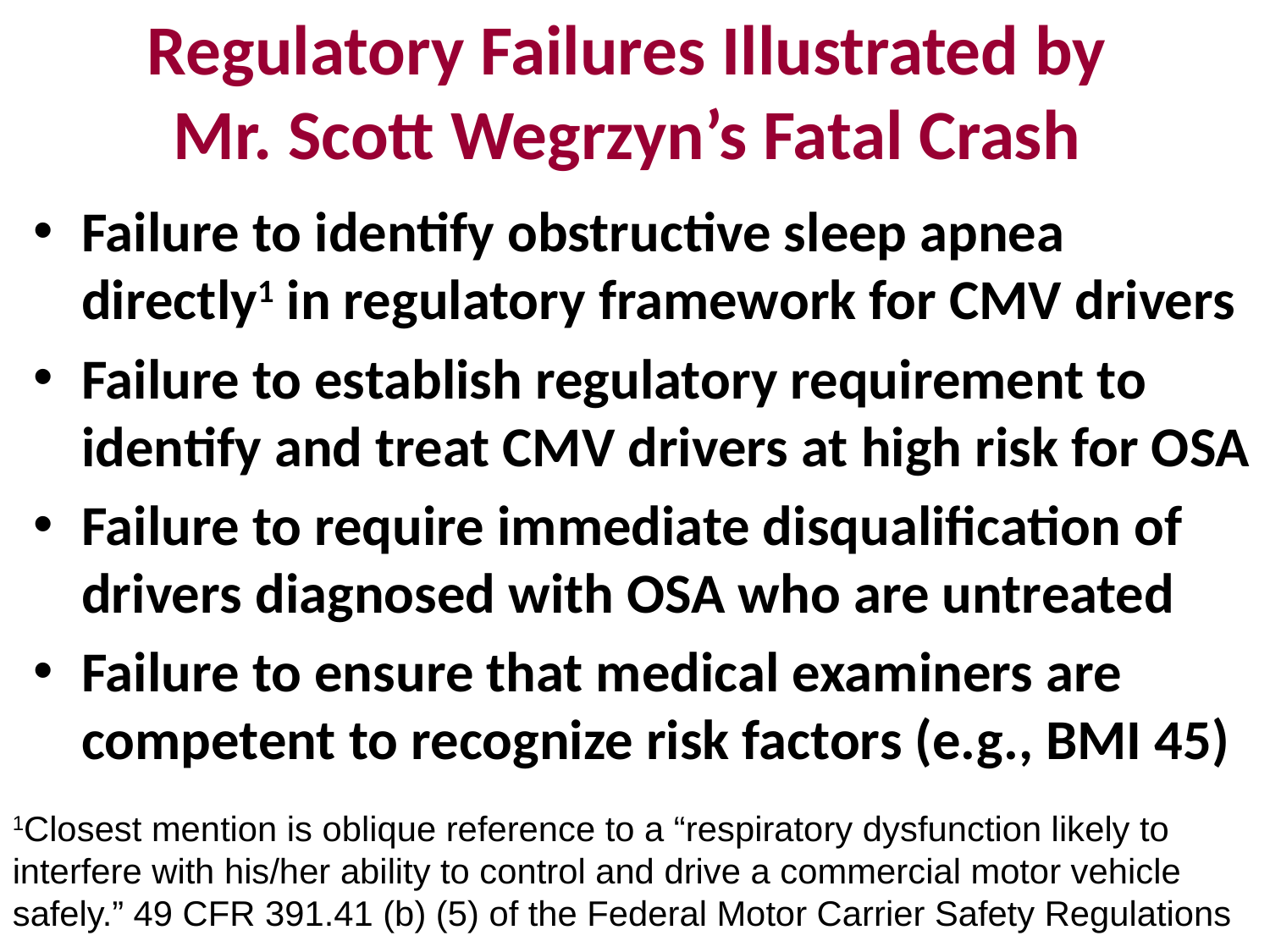

# Regulatory Failures Illustrated by Mr. Scott Wegrzyn’s Fatal Crash
Failure to identify obstructive sleep apnea directly1 in regulatory framework for CMV drivers
Failure to establish regulatory requirement to identify and treat CMV drivers at high risk for OSA
Failure to require immediate disqualification of drivers diagnosed with OSA who are untreated
Failure to ensure that medical examiners are competent to recognize risk factors (e.g., BMI 45)
1Closest mention is oblique reference to a “respiratory dysfunction likely to interfere with his/her ability to control and drive a commercial motor vehicle safely.” 49 CFR 391.41 (b) (5) of the Federal Motor Carrier Safety Regulations